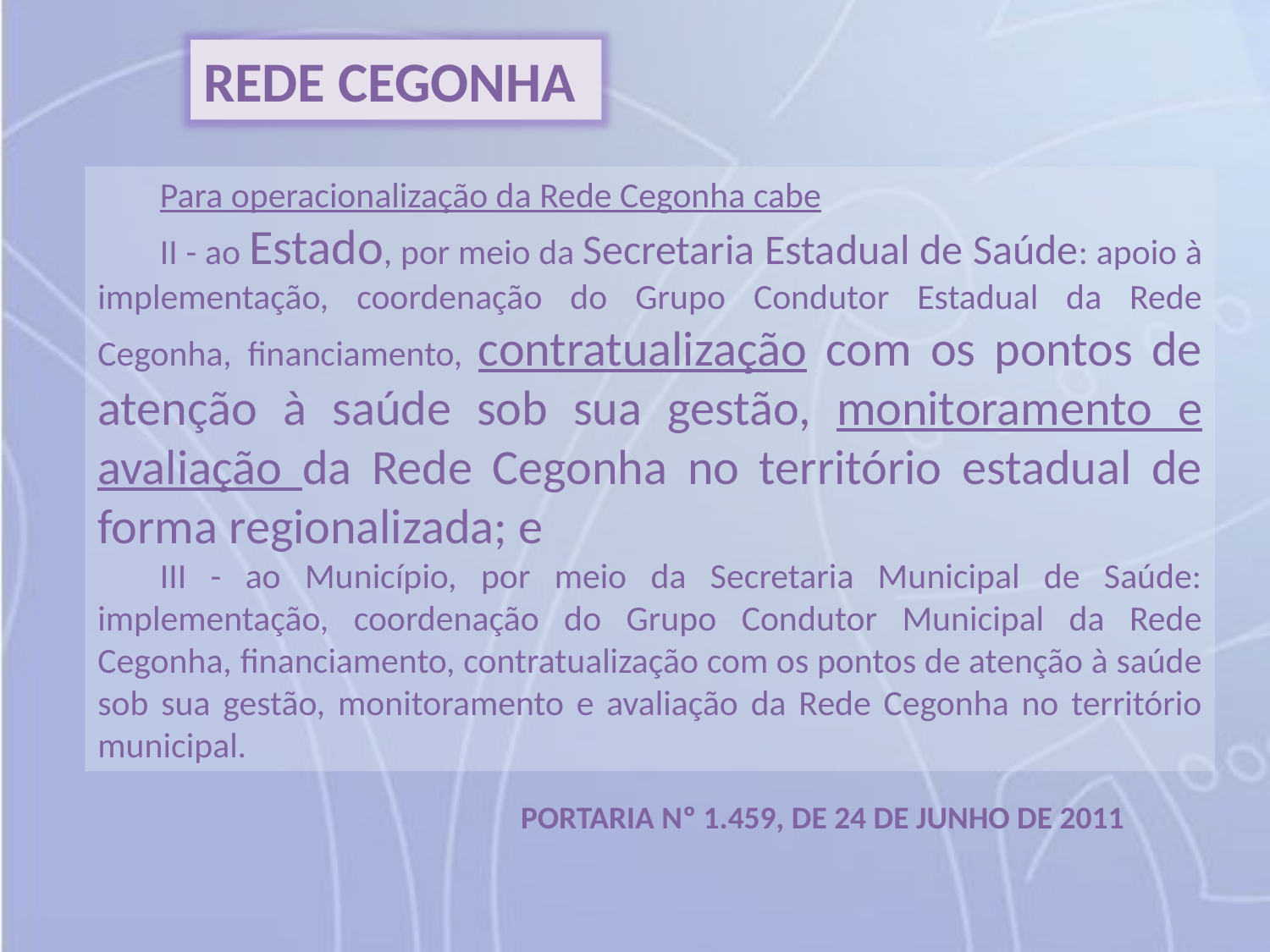

REDE CEGONHA
Para operacionalização da Rede Cegonha cabe
II - ao Estado, por meio da Secretaria Estadual de Saúde: apoio à implementação, coordenação do Grupo Condutor Estadual da Rede Cegonha, financiamento, contratualização com os pontos de atenção à saúde sob sua gestão, monitoramento e avaliação da Rede Cegonha no território estadual de forma regionalizada; e
III - ao Município, por meio da Secretaria Municipal de Saúde: implementação, coordenação do Grupo Condutor Municipal da Rede Cegonha, financiamento, contratualização com os pontos de atenção à saúde sob sua gestão, monitoramento e avaliação da Rede Cegonha no território municipal.
PORTARIA Nº 1.459, DE 24 DE JUNHO DE 2011